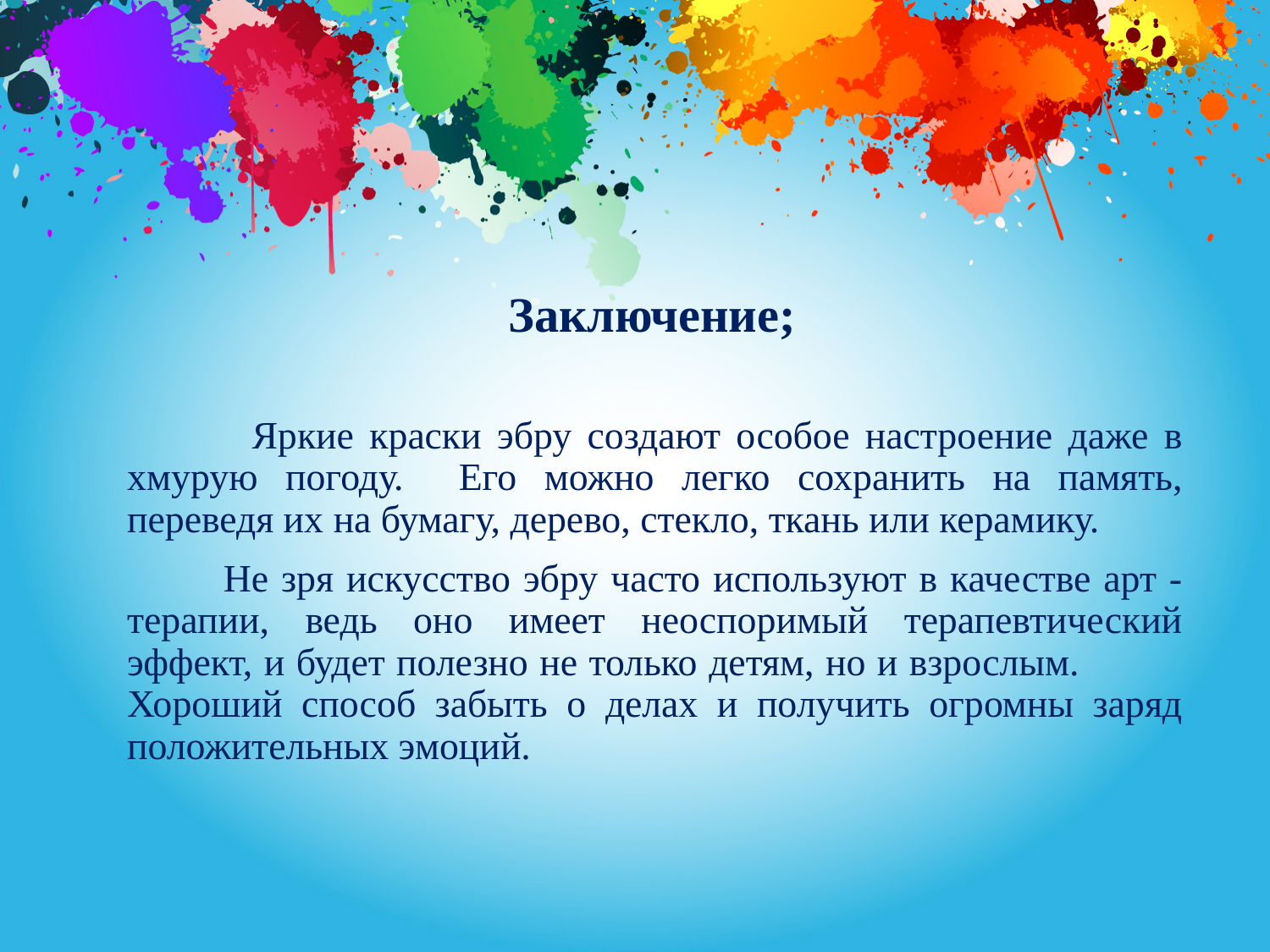

# Заключение;

          Яркие краски эбру создают особое настроение даже в хмурую погоду.  Его можно легко сохранить на память, переведя их на бумагу, дерево, стекло, ткань или керамику.
          Не зря искусство эбру часто используют в качестве арт - терапии, ведь оно имеет неоспоримый терапевтический эффект, и будет полезно не только детям, но и взрослым.          Хороший способ забыть о делах и получить огромны заряд положительных эмоций.